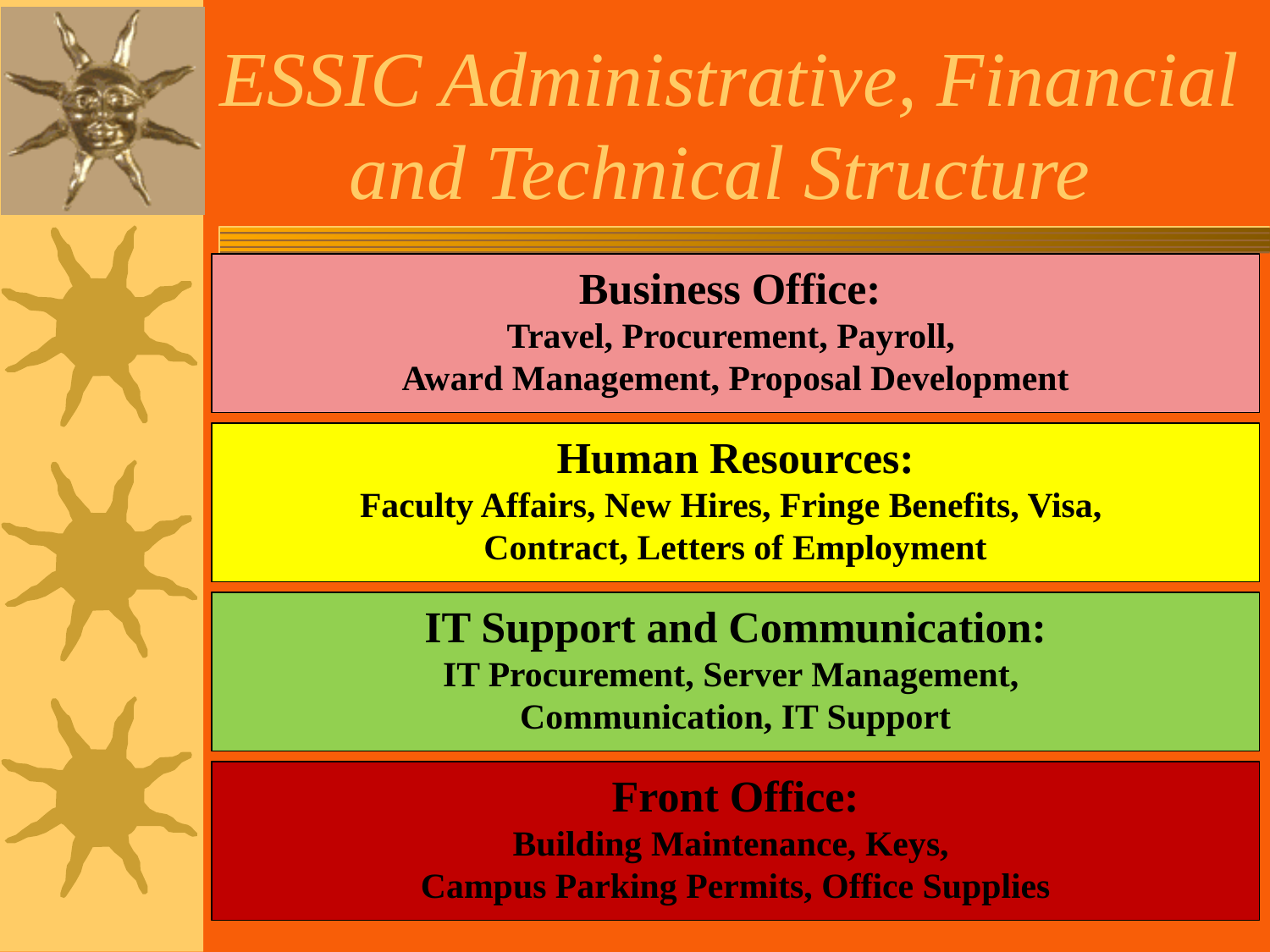

# ESSIC Administrative, Financial and Technical Structure
Business Office:
Travel, Procurement, Payroll,
Award Management, Proposal Development
Human Resources:
Faculty Affairs, New Hires, Fringe Benefits, Visa,
Contract, Letters of Employment
IT Support and Communication:
IT Procurement, Server Management,
Communication, IT Support

Front Office:
Building Maintenance, Keys,
Campus Parking Permits, Office Supplies

ESSIC Business Office
2